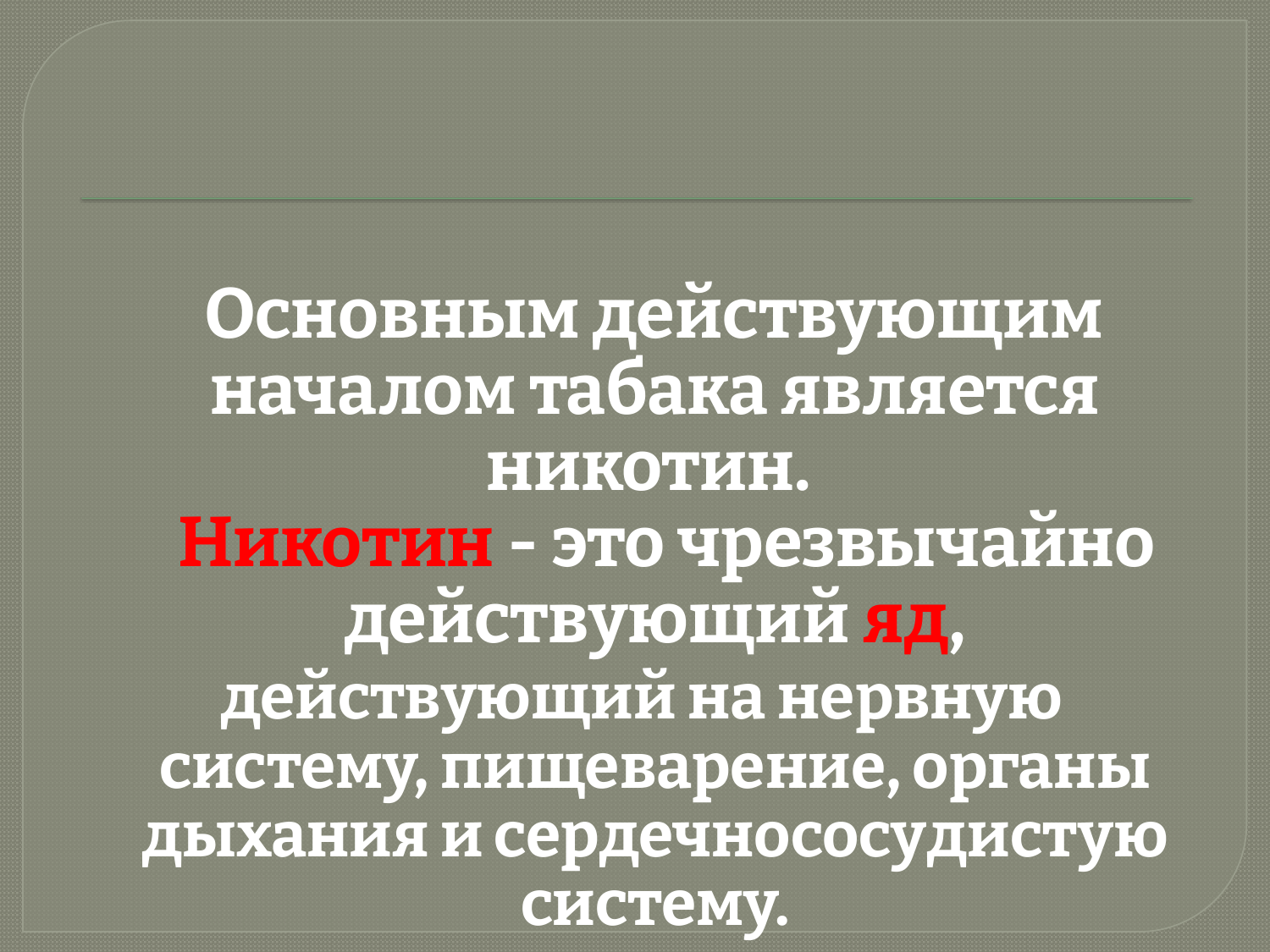

#

    Основным действующим  началом табака является никотин.
     Никотин - это чрезвычайно действующий яд,
 действующий на нервную систему, пищеварение, органы дыхания и сердечнососудистую систему.